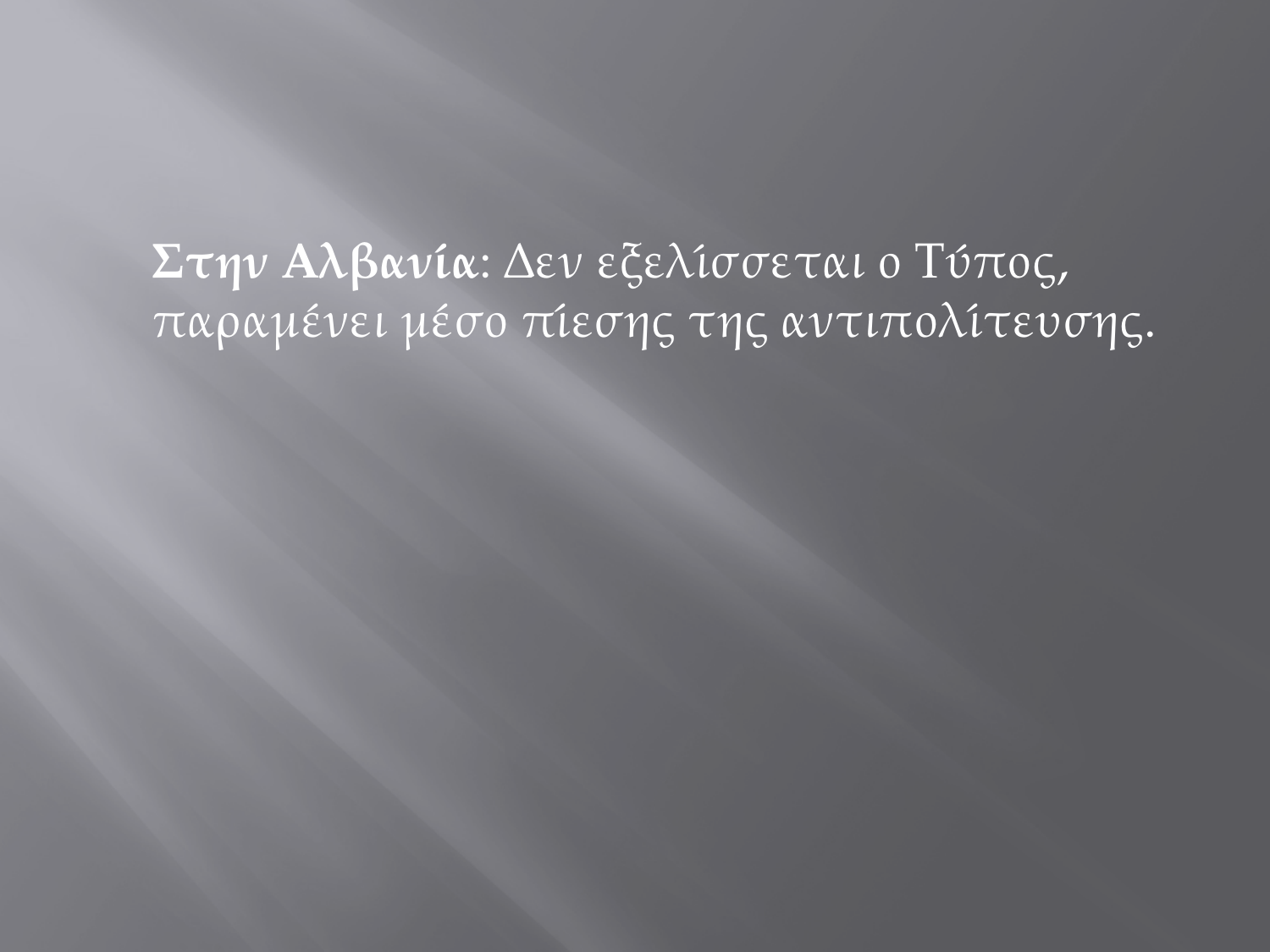

#
	Στην Αλβανία: Δεν εξελίσσεται ο Τύπος, παραμένει μέσο πίεσης της αντιπολίτευσης.